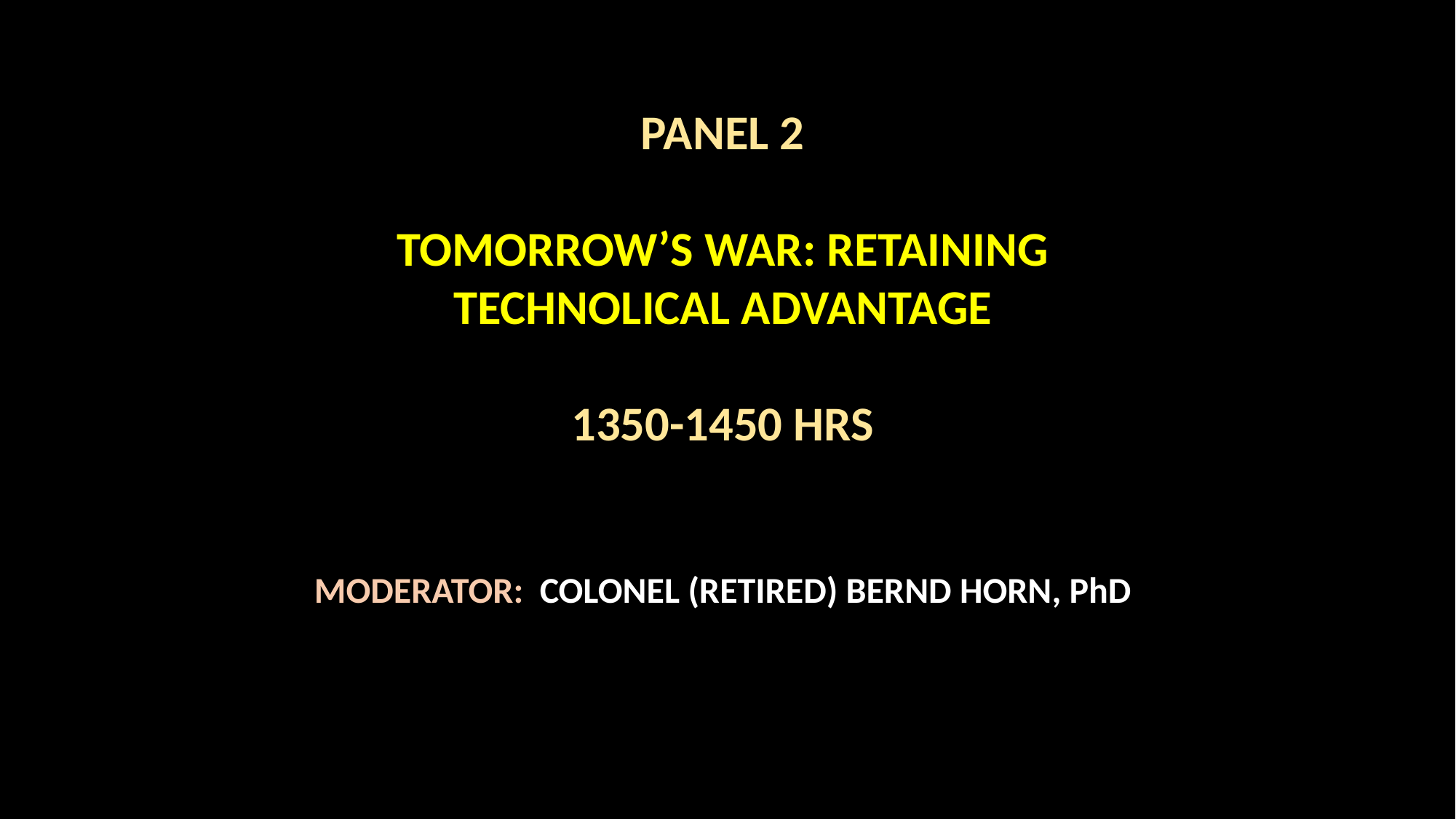

PANEL 2

TOMORROW’S WAR: RETAINING TECHNOLICAL ADVANTAGE

1350-1450 HRS

MODERATOR:  COLONEL (RETIRED) BERND HORN, PhD